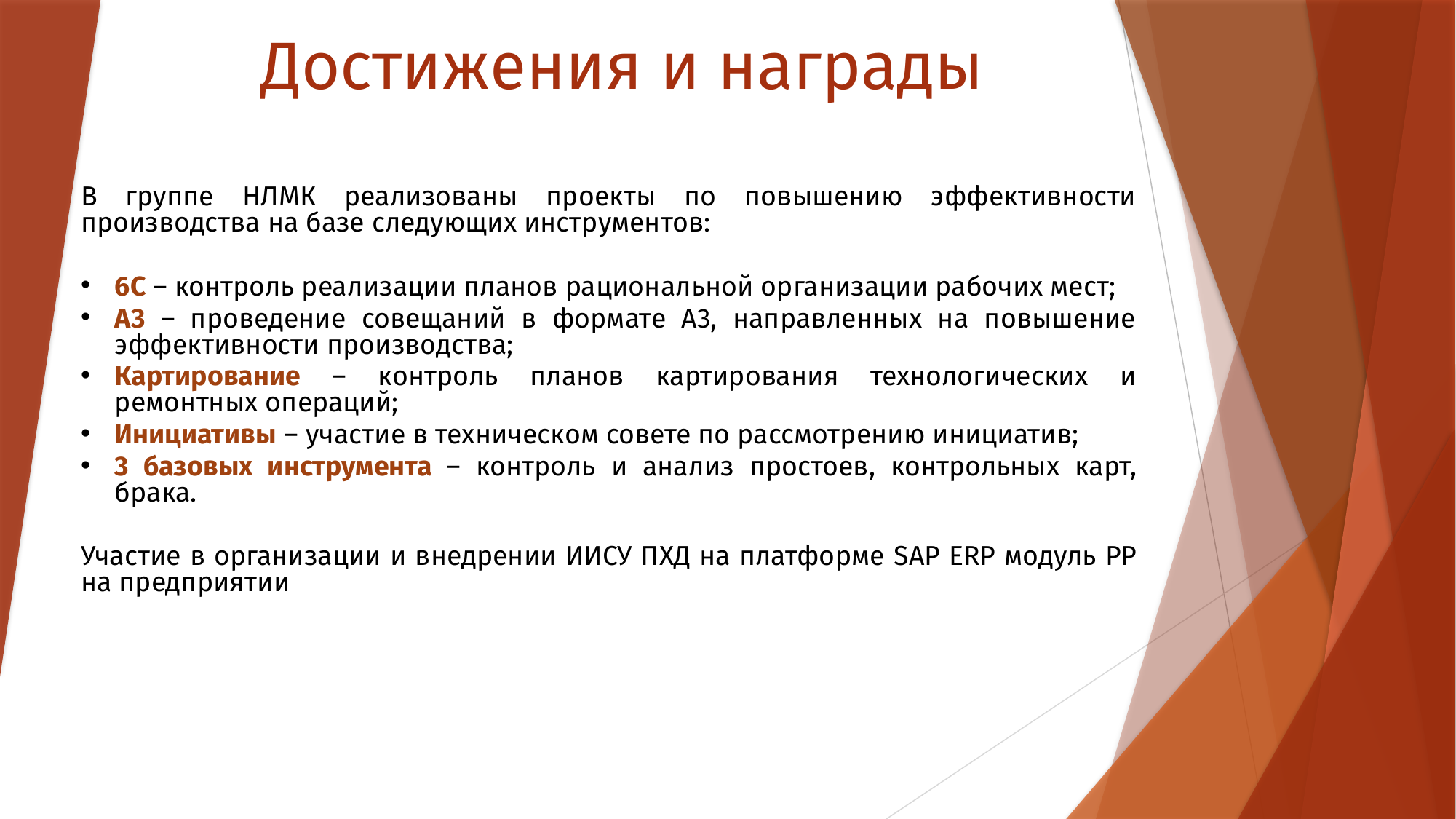

# Достижения и награды
В группе НЛМК реализованы проекты по повышению эффективности производства на базе следующих инструментов:

6С – контроль реализации планов рациональной организации рабочих мест;
А3 – проведение совещаний в формате А3, направленных на повышение эффективности производства;
Картирование – контроль планов картирования технологических и ремонтных операций;
Инициативы – участие в техническом совете по рассмотрению инициатив;
3 базовых инструмента – контроль и анализ простоев, контрольных карт, брака.

Участие в организации и внедрении ИИСУ ПХД на платформе SAP ERP модуль РР на предприятии